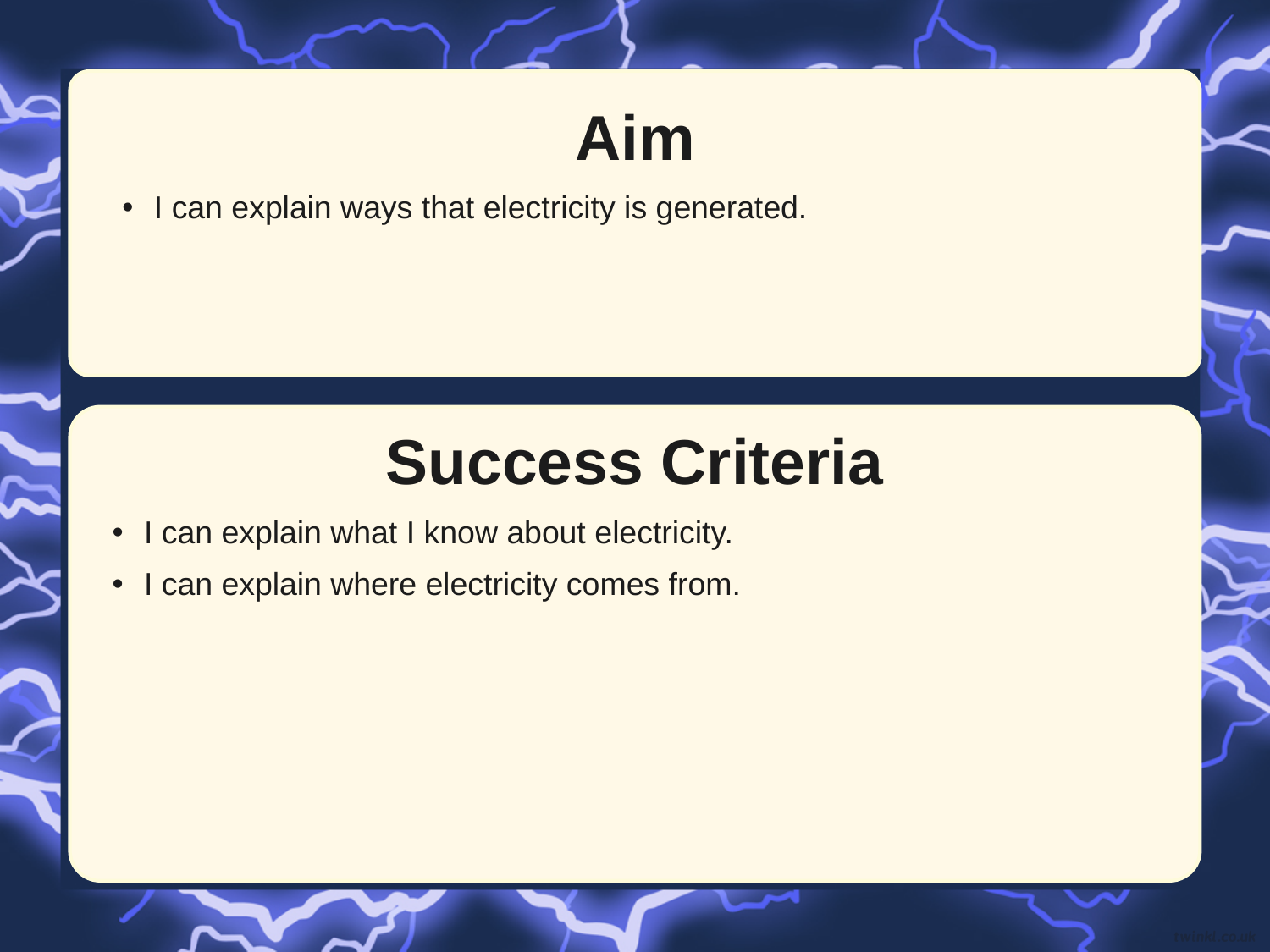

Aim
I can explain ways that electricity is generated.

Success Criteria
I can explain what I know about electricity.
I can explain where electricity comes from.